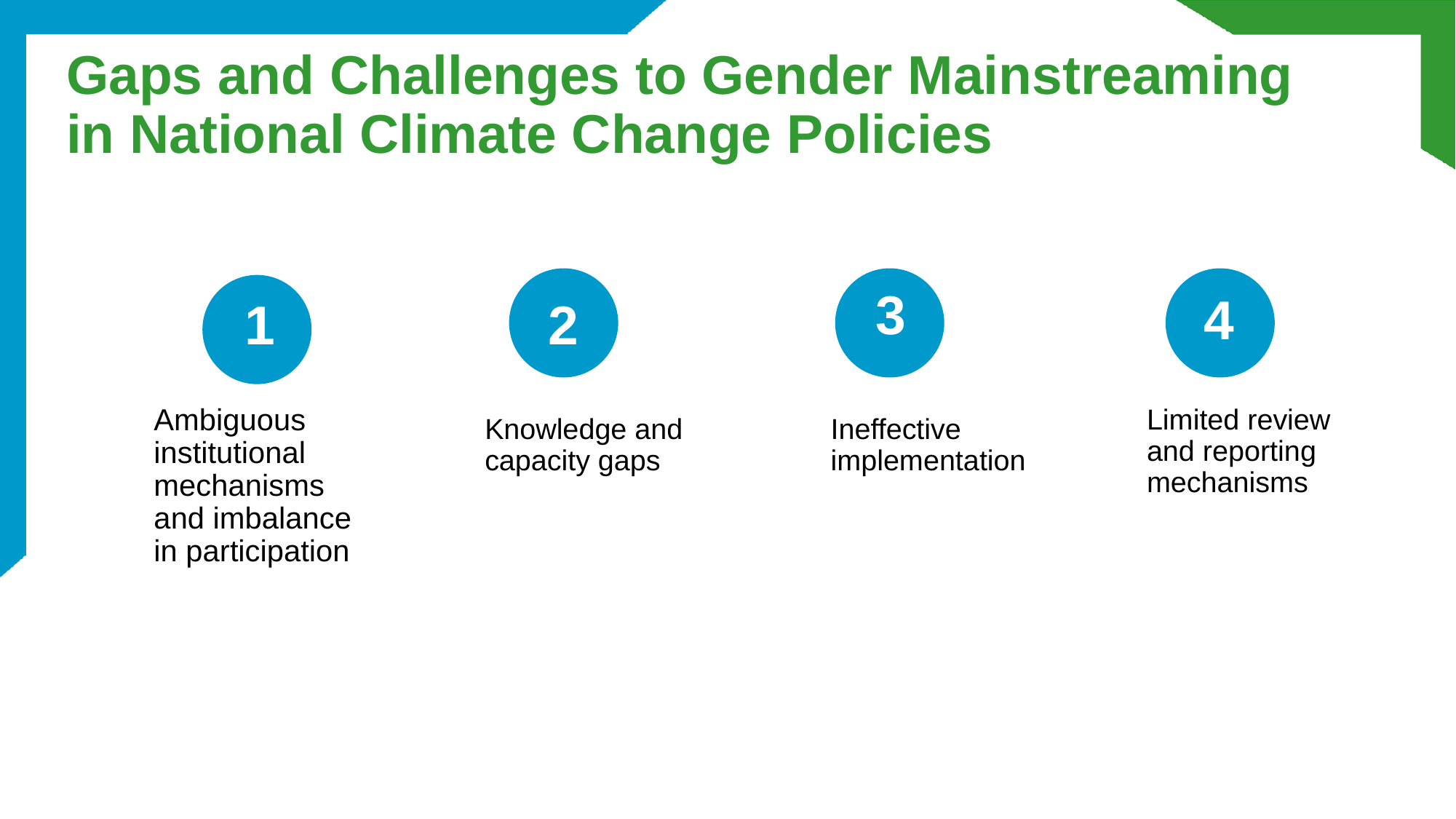

# Gaps and Challenges to Gender Mainstreaming in National Climate Change Policies
3
4
1
2
Ambiguous institutional mechanisms and imbalance in participation
Limited review and reporting mechanisms
Knowledge and capacity gaps
Ineffective implementation